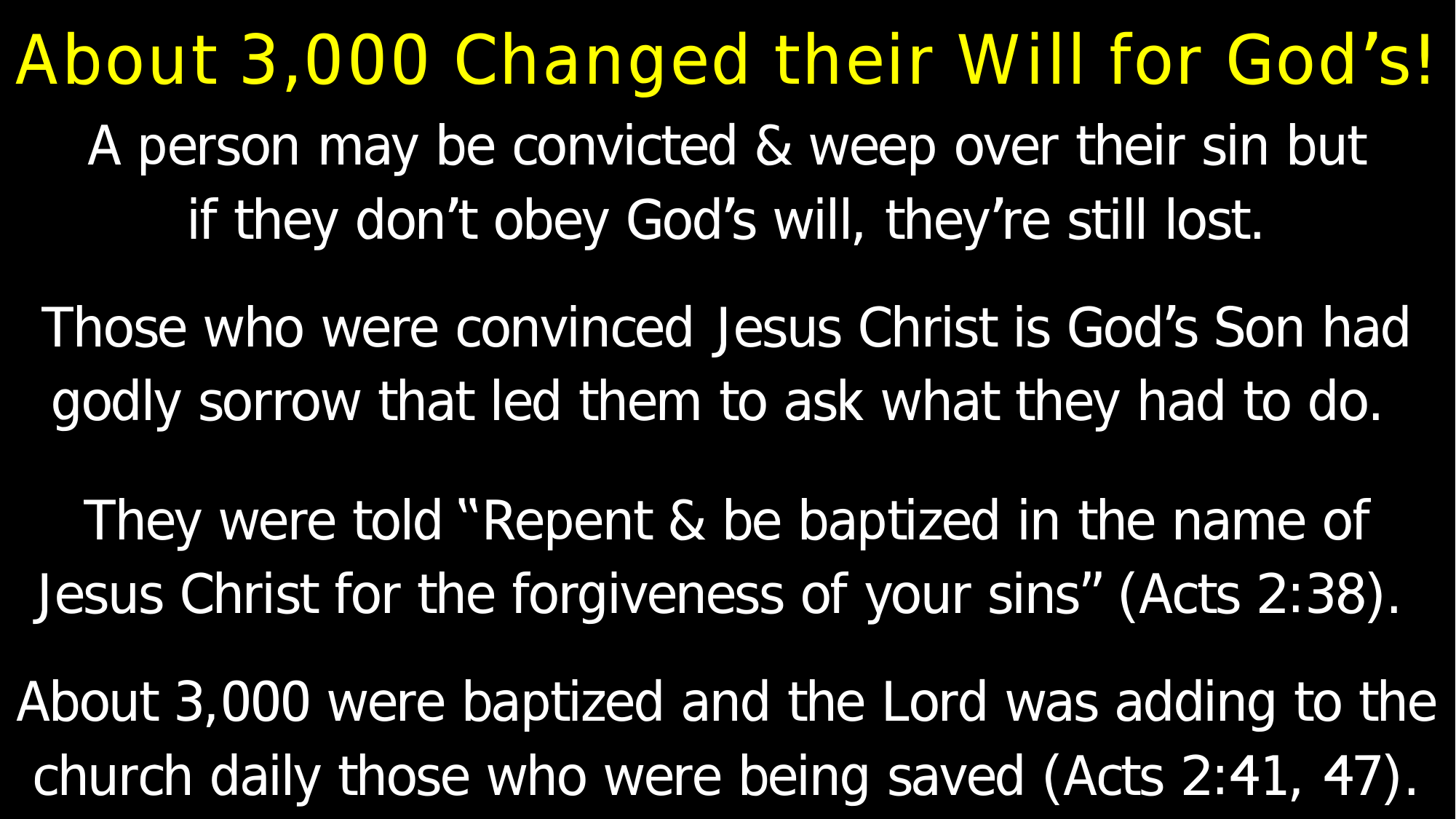

# About 3,000 Changed their Will for God’s!
A person may be convicted & weep over their sin but
if they don’t obey God’s will, they’re still lost.

Those who were convinced Jesus Christ is God’s Son had
godly sorrow that led them to ask what they had to do.

They were told “Repent & be baptized in the name of
 Jesus Christ for the forgiveness of your sins” (Acts 2:38).

About 3,000 were baptized and the Lord was adding to the
church daily those who were being saved (Acts 2:41, 47).